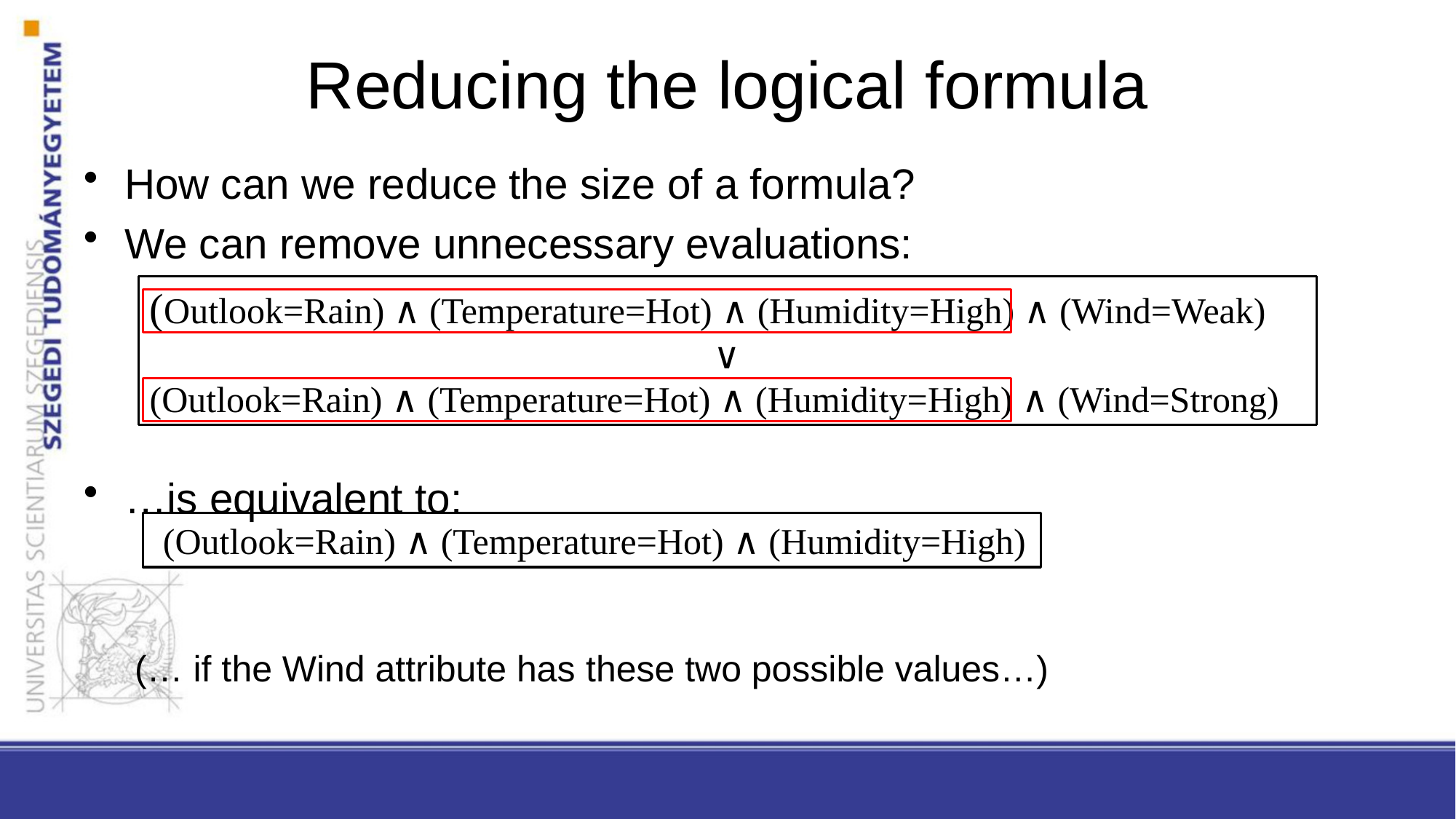

# Reducing the logical formula
How can we reduce the size of a formula?
We can remove unnecessary evaluations:

…is equivalent to:

     (… if the Wind attribute has these two possible values…)

(Outlook=Rain) ∧ (Temperature=Hot) ∧ (Humidity=High) ∧ (Wind=Weak)
                                                              ∨
(Outlook=Rain) ∧ (Temperature=Hot) ∧ (Humidity=High) ∧ (Wind=Strong)

 (Outlook=Rain) ∧ (Temperature=Hot) ∧ (Humidity=High)